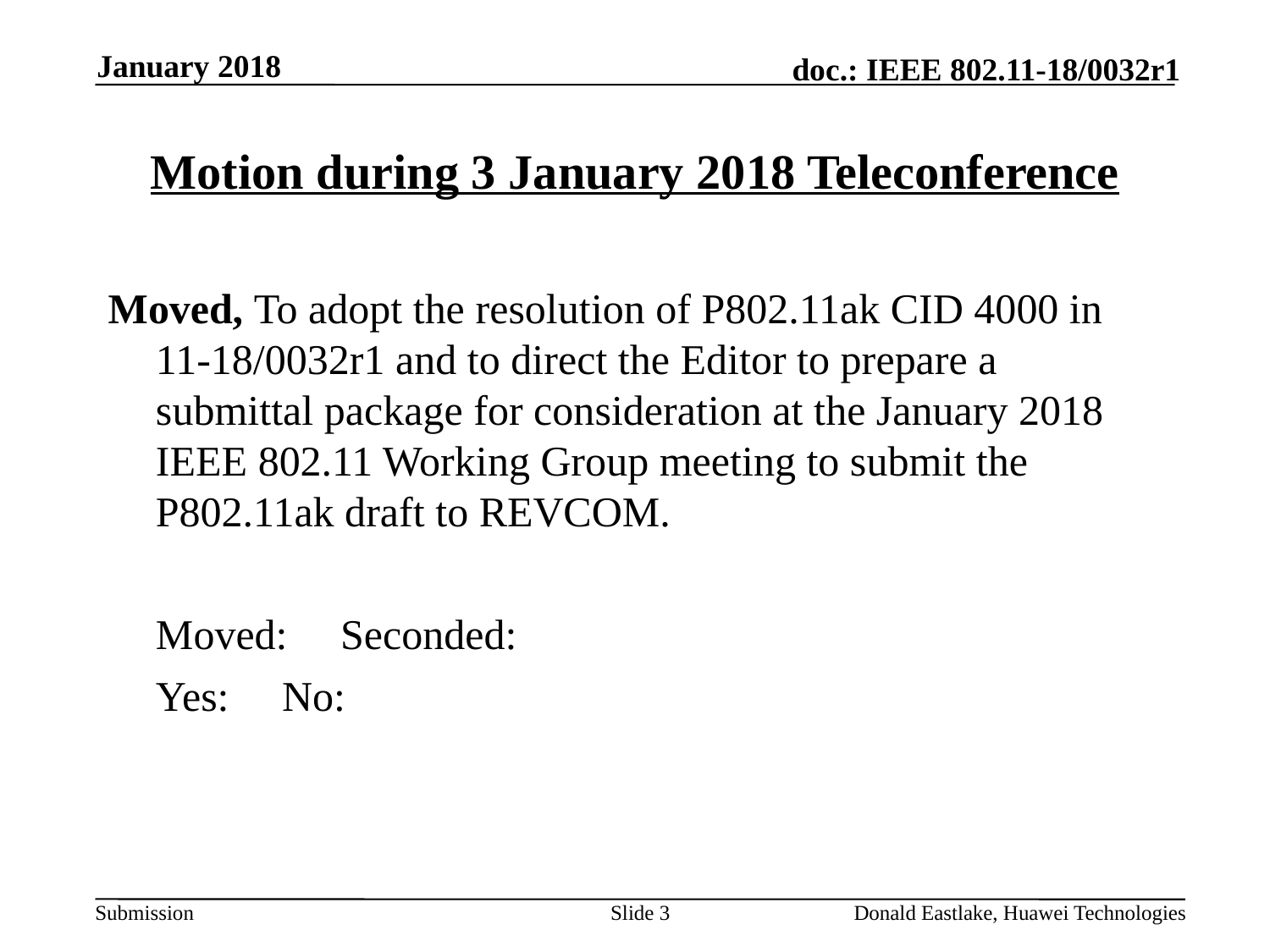

January 2018
# Motion during 3 January 2018 Teleconference
Moved, To adopt the resolution of P802.11ak CID 4000 in 11-18/0032r1 and to direct the Editor to prepare a submittal package for consideration at the January 2018 IEEE 802.11 Working Group meeting to submit the P802.11ak draft to REVCOM.

	Moved:     Seconded:
	Yes:     No:
Slide 3
Donald Eastlake, Huawei Technologies